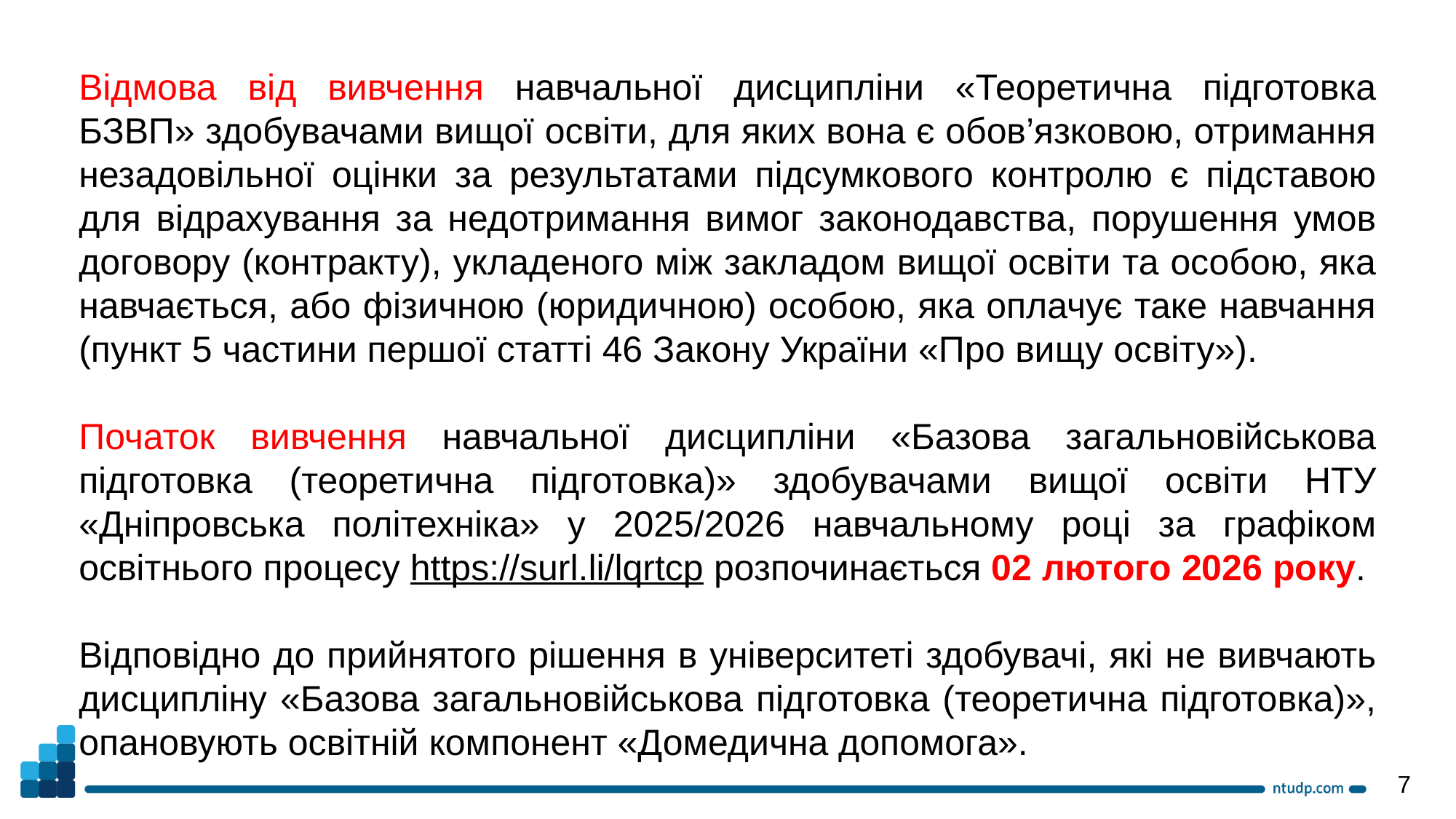

Відмова від вивчення навчальної дисципліни «Теоретична підготовка БЗВП» здобувачами вищої освіти, для яких вона є обов’язковою, отримання незадовільної оцінки за результатами підсумкового контролю є підставою для відрахування за недотримання вимог законодавства, порушення умов договору (контракту), укладеного між закладом вищої освіти та особою, яка навчається, або фізичною (юридичною) особою, яка оплачує таке навчання (пункт 5 частини першої статті 46 Закону України «Про вищу освіту»).

Початок вивчення навчальної дисципліни «Базова загальновійськова підготовка (теоретична підготовка)» здобувачами вищої освіти НТУ «Дніпровська політехніка» у 2025/2026 навчальному році за графіком освітнього процесу https://surl.li/lqrtcp розпочинається 02 лютого 2026 року.

Відповідно до прийнятого рішення в університеті здобувачі, які не вивчають дисципліну «Базова загальновійськова підготовка (теоретична підготовка)», опановують освітній компонент «Домедична допомога».